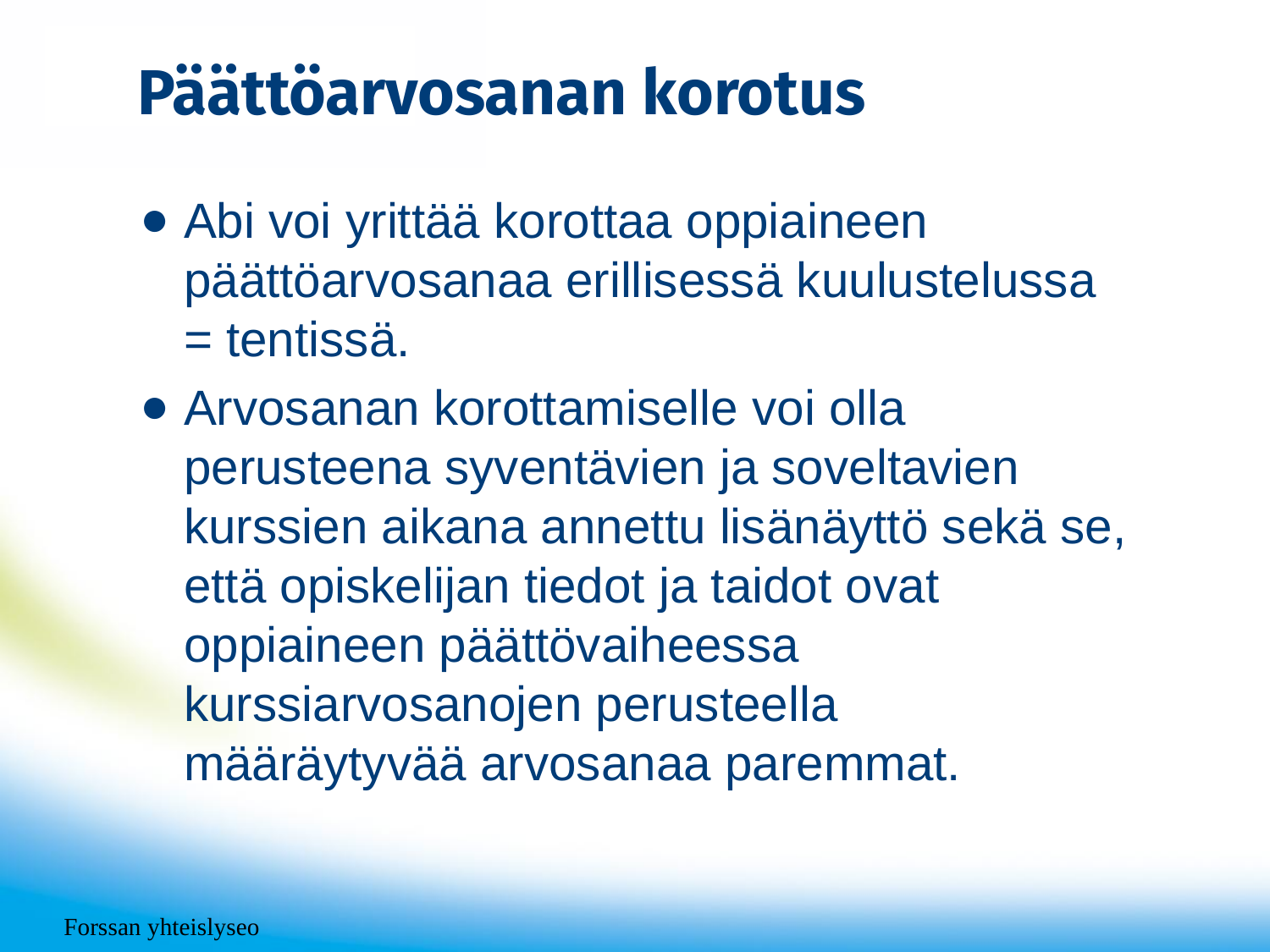

# Päättöarvosanan korotus
Abi voi yrittää korottaa oppiaineen päättöarvosanaa erillisessä kuulustelussa = tentissä.
Arvosanan korottamiselle voi olla perusteena syventävien ja soveltavien kurssien aikana annettu lisänäyttö sekä se, että opiskelijan tiedot ja taidot ovat oppiaineen päättövaiheessa kurssiarvosanojen perusteella määräytyvää arvosanaa paremmat.
Forssan yhteislyseo